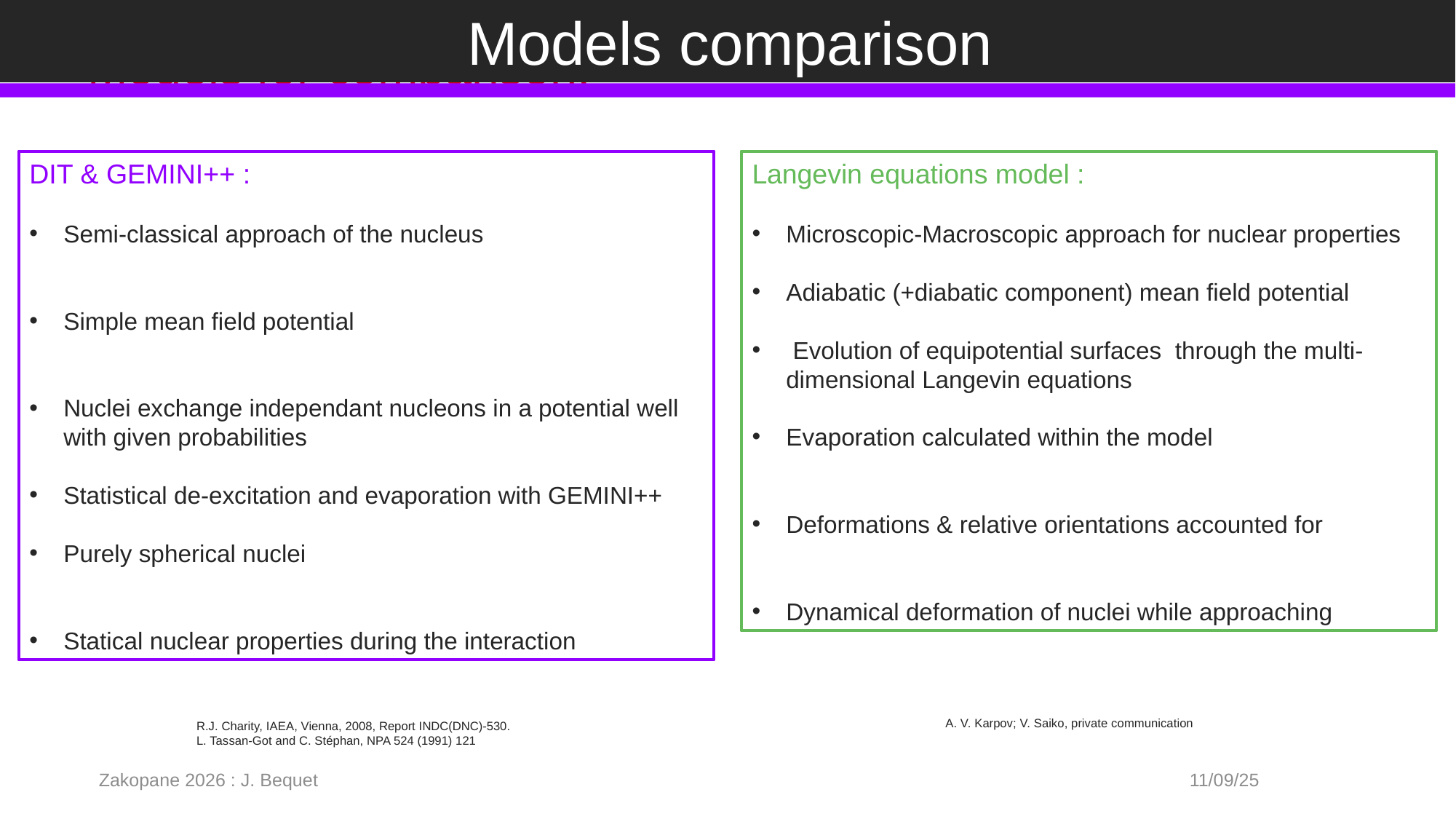

Models comparison
# Models for comparison:

DIT & GEMINI++ :

Semi-classical approach of the nucleus

Simple mean field potential

Nuclei exchange independant nucleons in a potential well with given probabilities

Statistical de-excitation and evaporation with GEMINI++

Purely spherical nuclei

Statical nuclear properties during the interaction
Langevin equations model :

Microscopic-Macroscopic approach for nuclear properties

Adiabatic (+diabatic component) mean field potential

 Evolution of equipotential surfaces  through the multi-dimensional Langevin equations

Evaporation calculated within the model

Deformations & relative orientations accounted for

Dynamical deformation of nuclei while approaching
 A. V. Karpov; V. Saiko, private communication
R.J. Charity, IAEA, Vienna, 2008, Report INDC(DNC)-530.
L. Tassan-Got and C. Stéphan, NPA 524 (1991) 121

Zakopane 2026 : J. Bequet
11/09/25
33